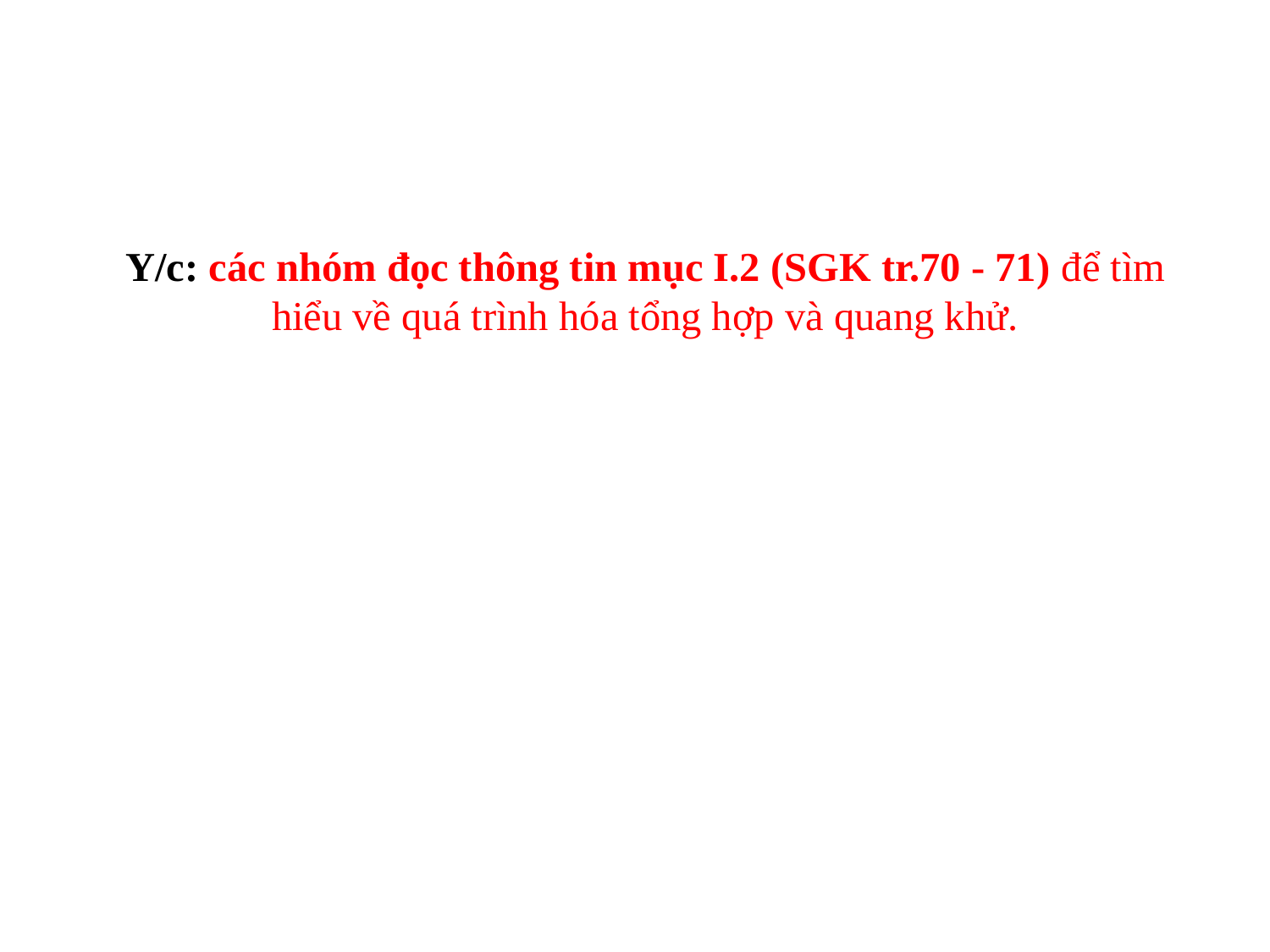

# Y/c: các nhóm đọc thông tin mục I.2 (SGK tr.70 - 71) để tìm hiểu về quá trình hóa tổng hợp và quang khử.